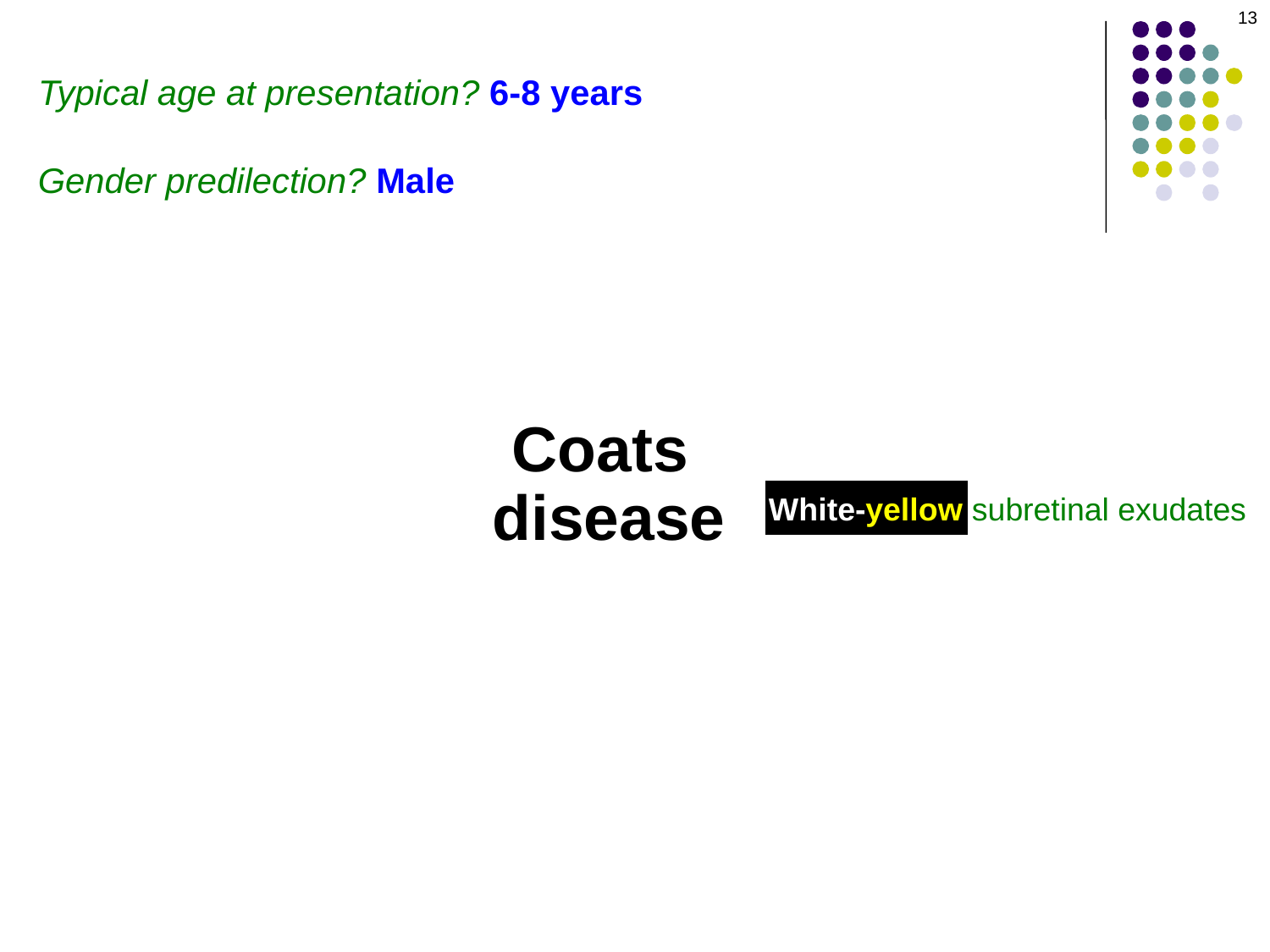

13
Typical age at presentation? 6-8 years
Gender predilection? Male
Coats
disease

White-yellow subretinal exudates